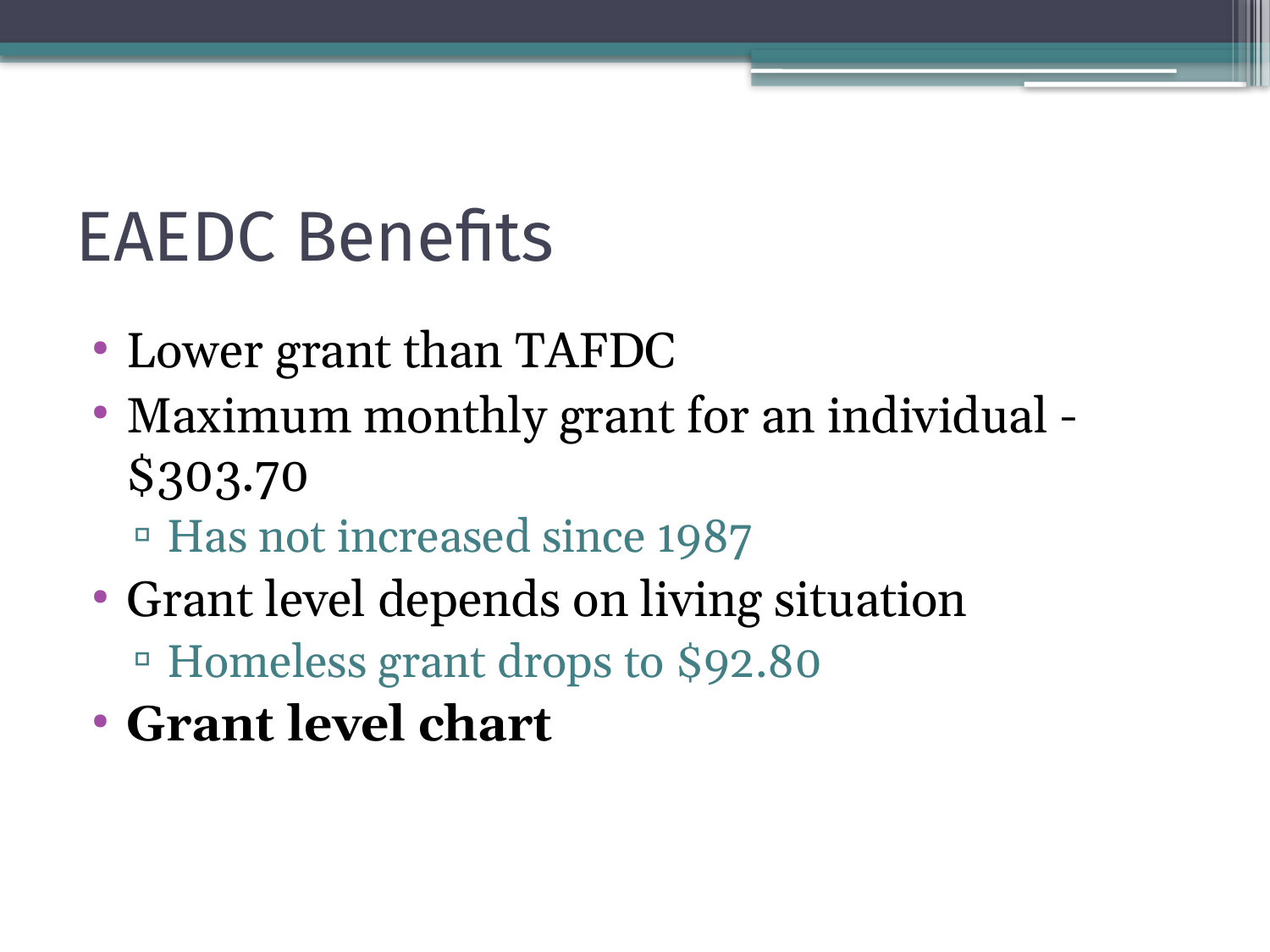

# EAEDC Benefits
Lower grant than TAFDC
Maximum monthly grant for an individual - $303.70
Has not increased since 1987
Grant level depends on living situation
Homeless grant drops to $92.80
Grant level chart